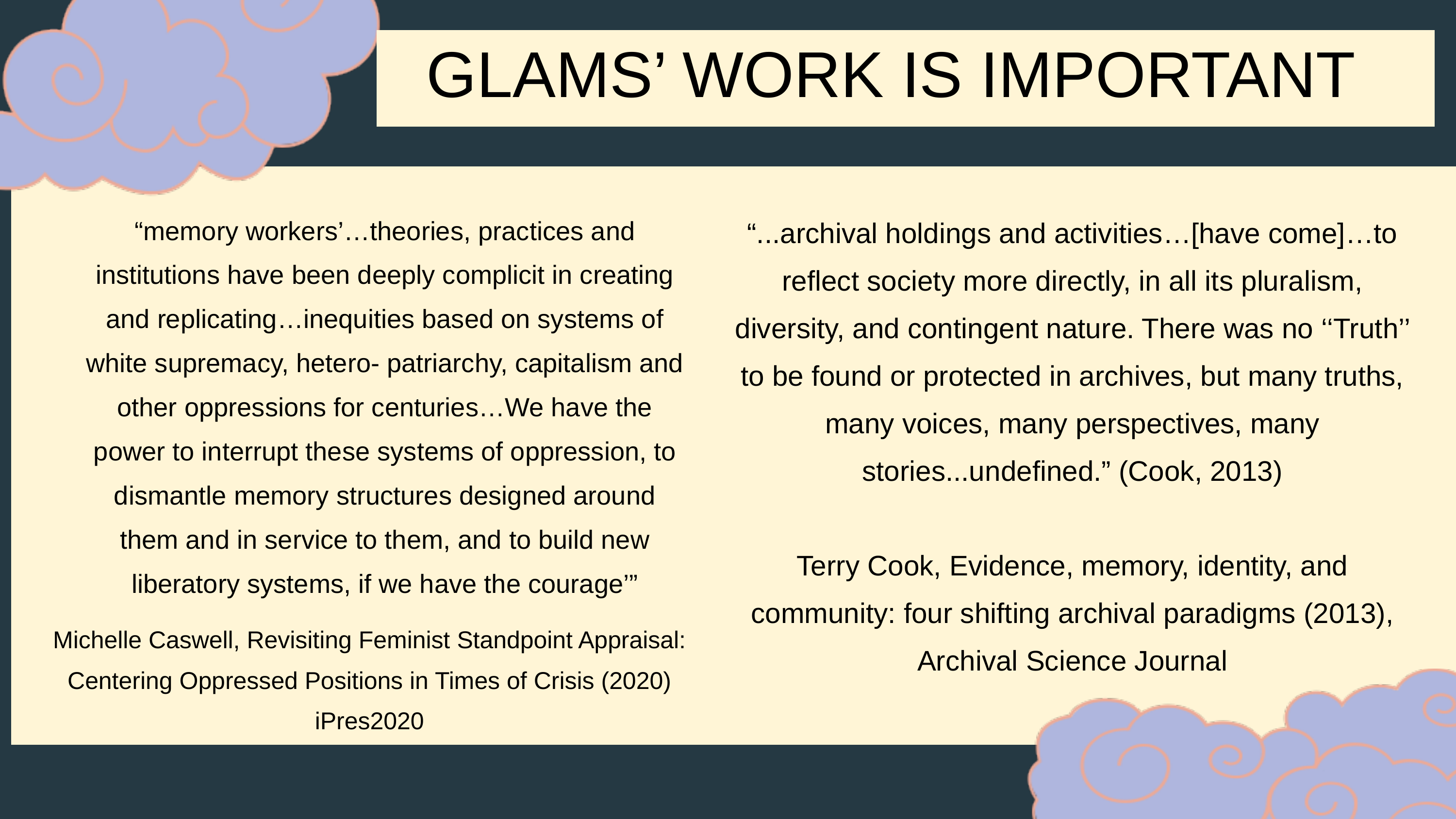

GLAMS’ WORK IS IMPORTANT

“memory workers’…theories, practices and institutions have been deeply complicit in creating and replicating…inequities based on systems of white supremacy, hetero- patriarchy, capitalism and other oppressions for centuries…We have the power to interrupt these systems of oppression, to dismantle memory structures designed around them and in service to them, and to build new liberatory systems, if we have the courage’”
“...archival holdings and activities…[have come]…to reflect society more directly, in all its pluralism, diversity, and contingent nature. There was no ‘‘Truth’’ to be found or protected in archives, but many truths, many voices, many perspectives, many stories...undefined.” (Cook, 2013)

Terry Cook, Evidence, memory, identity, and community: four shifting archival paradigms (2013), Archival Science Journal
Michelle Caswell, Revisiting Feminist Standpoint Appraisal: Centering Oppressed Positions in Times of Crisis (2020) iPres2020